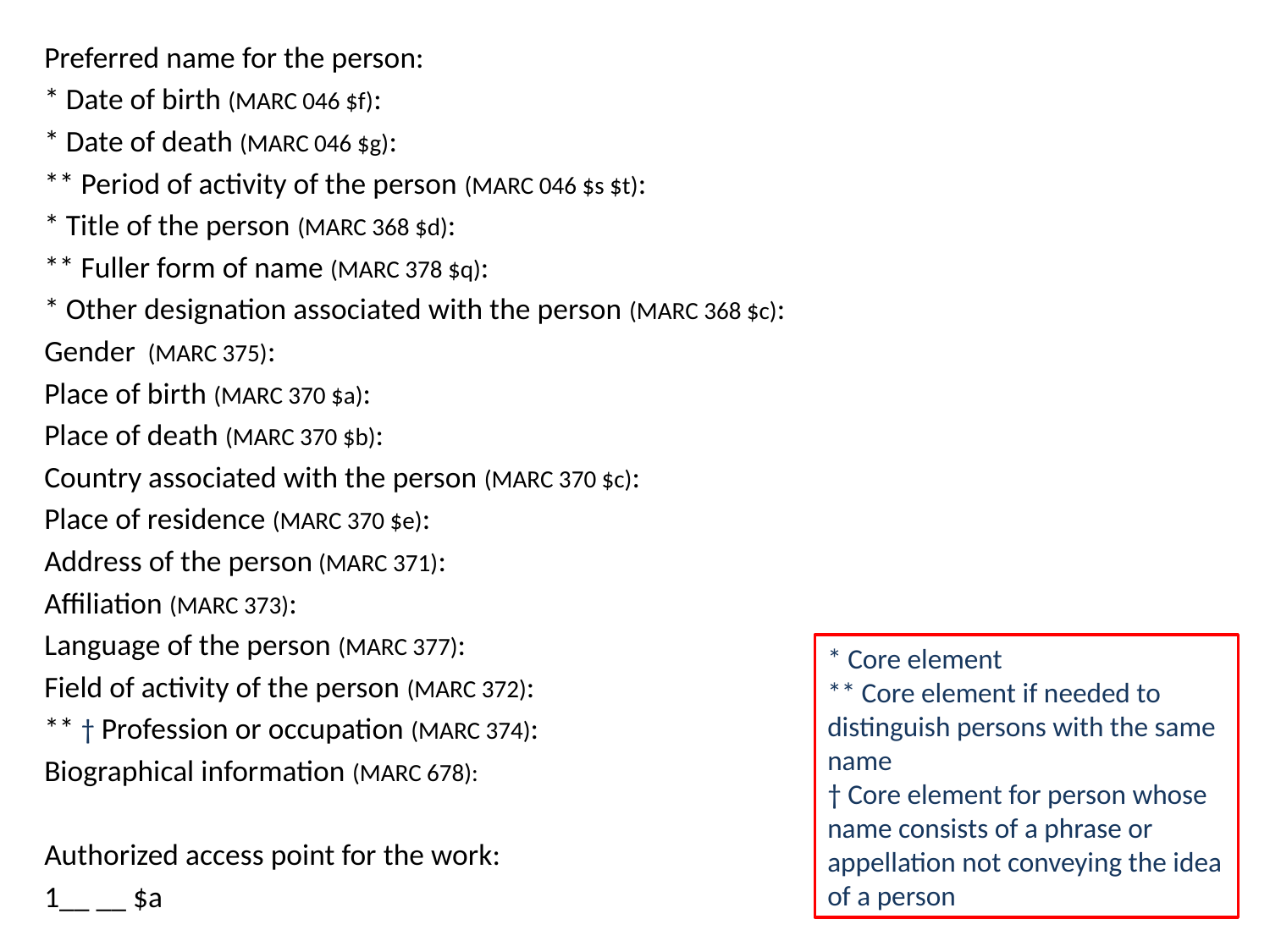

Preferred name for the person:
* Date of birth (MARC 046 $f):
* Date of death (MARC 046 $g):
** Period of activity of the person (MARC 046 $s $t):
* Title of the person (MARC 368 $d):
** Fuller form of name (MARC 378 $q):
* Other designation associated with the person (MARC 368 $c):
Gender  (MARC 375):
Place of birth (MARC 370 $a):
Place of death (MARC 370 $b):
Country associated with the person (MARC 370 $c):
Place of residence (MARC 370 $e):
Address of the person (MARC 371):
Affiliation (MARC 373):
Language of the person (MARC 377):
Field of activity of the person (MARC 372):
** † Profession or occupation (MARC 374):
Biographical information (MARC 678):

Authorized access point for the work:
1__ __ $a
* Core element
** Core element if needed to distinguish persons with the same name
† Core element for person whose name consists of a phrase or appellation not conveying the idea of a person